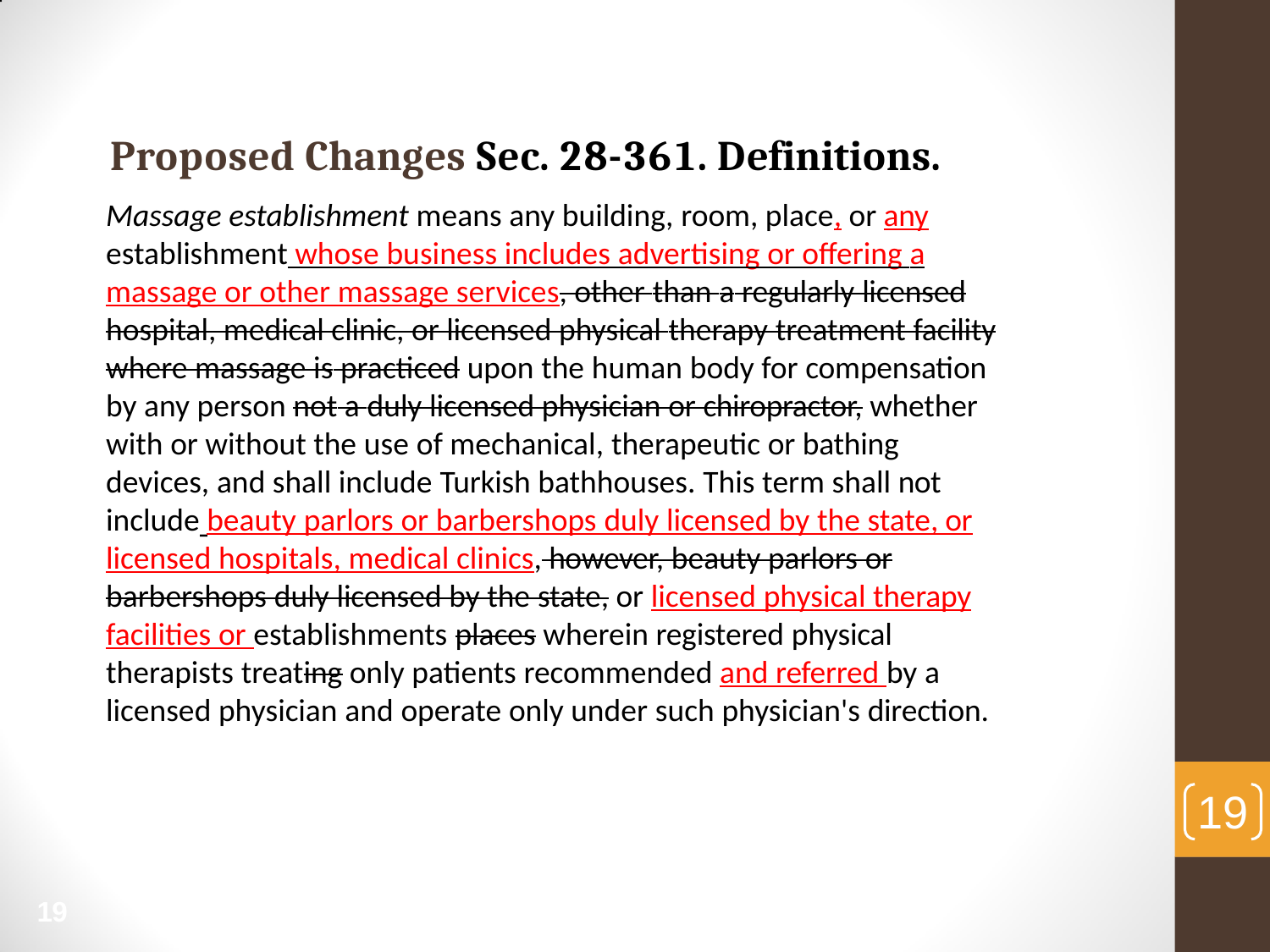

# Proposed Changes Sec. 28-361. Definitions.
Massage establishment means any building, room, place, or any establishment whose business includes advertising or offering a massage or other massage services, other than a regularly licensed hospital, medical clinic, or licensed physical therapy treatment facility where massage is practiced upon the human body for compensation by any person not a duly licensed physician or chiropractor, whether with or without the use of mechanical, therapeutic or bathing devices, and shall include Turkish bathhouses. This term shall not include beauty parlors or barbershops duly licensed by the state, or licensed hospitals, medical clinics, however, beauty parlors or barbershops duly licensed by the state, or licensed physical therapy facilities or establishments places wherein registered physical therapists treating only patients recommended and referred by a licensed physician and operate only under such physician's direction.

19

19